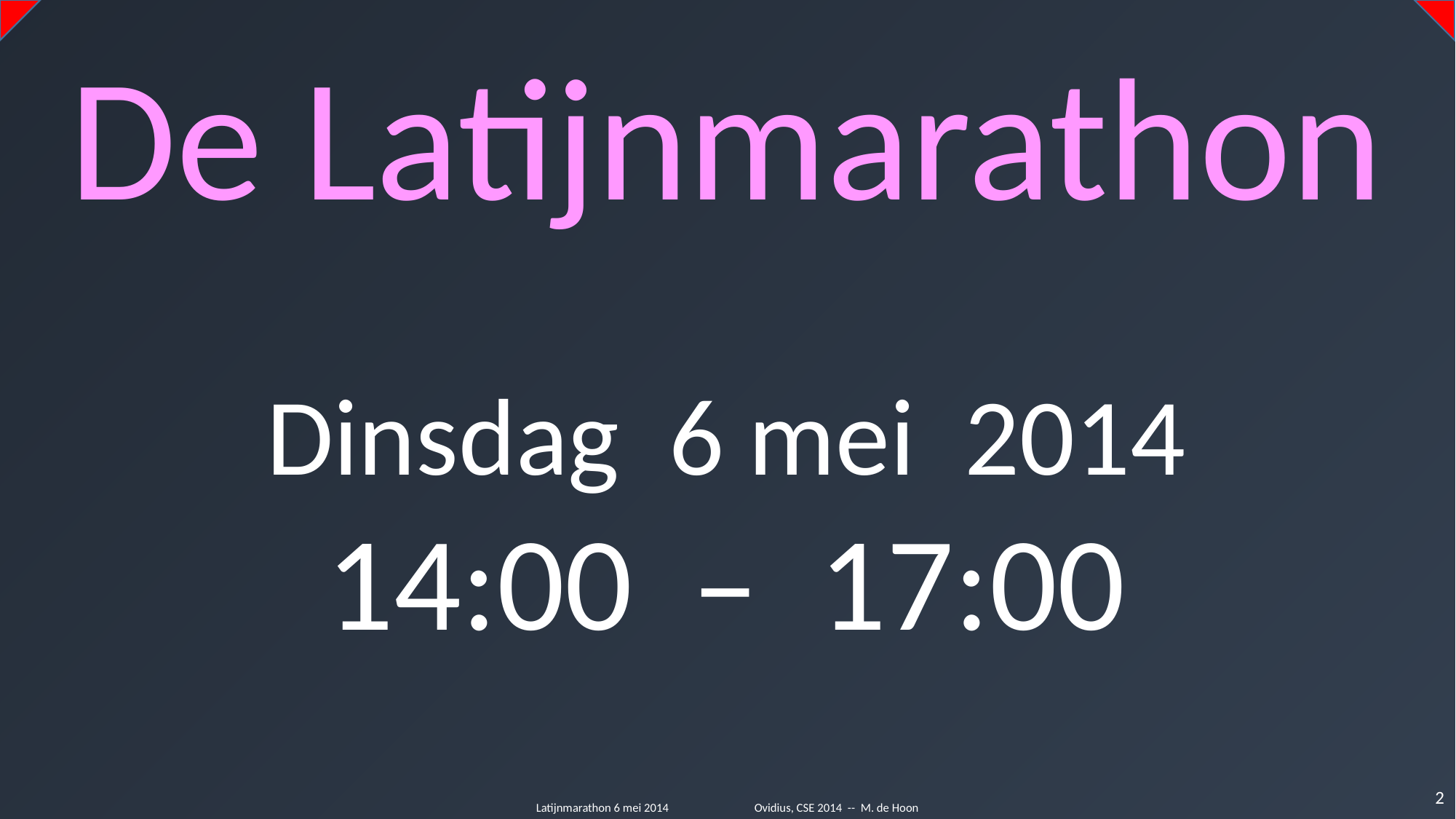

De Latijnmarathon

Dinsdag  6 mei  2014
14:00  –  17:00
2
Latijnmarathon 6 mei 2014	Ovidius, CSE 2014  --  M. de Hoon